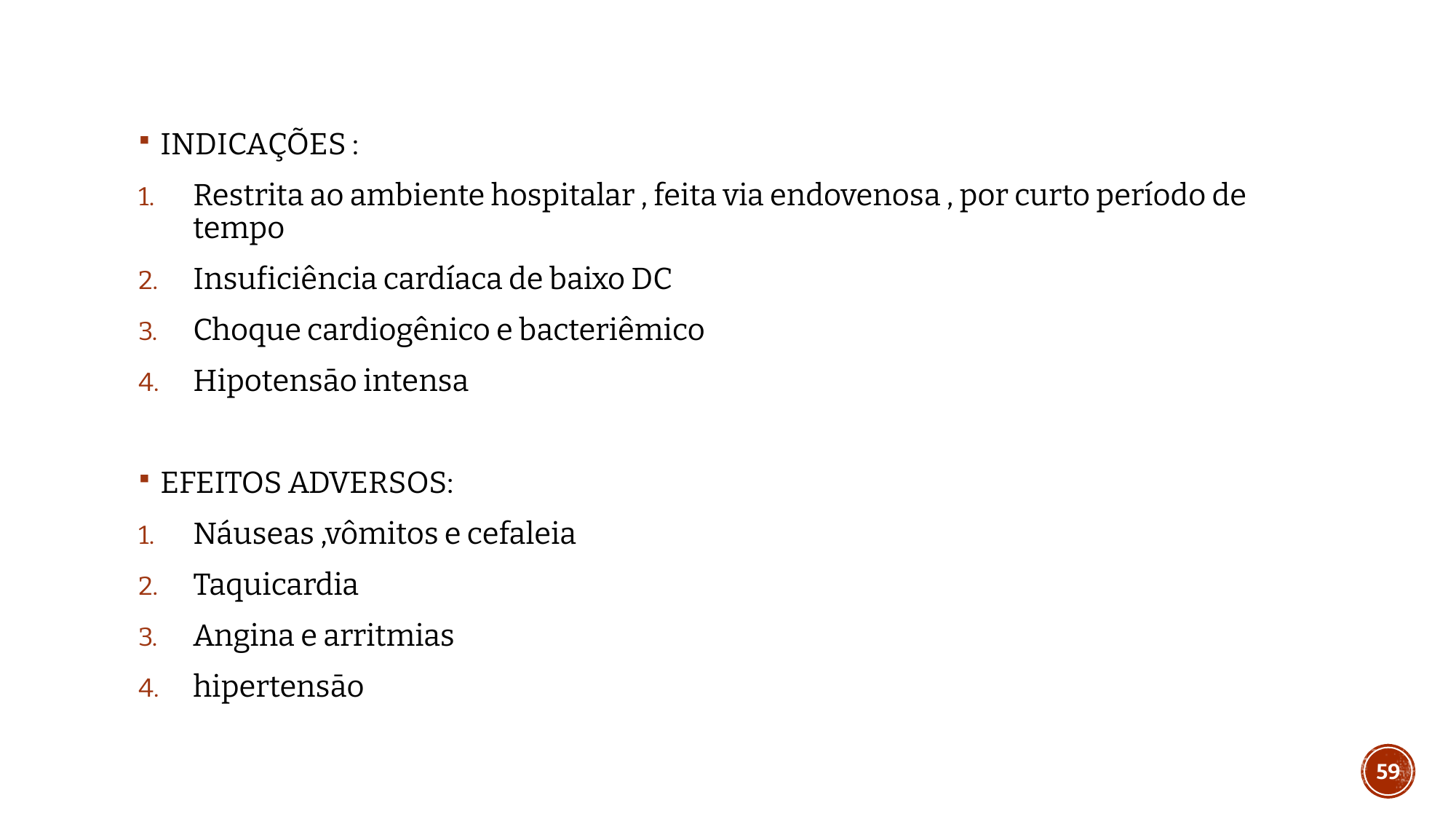

#
INDICAÇÕES :
Restrita ao ambiente hospitalar , feita via endovenosa , por curto período de tempo
Insuficiência cardíaca de baixo DC
Choque cardiogênico e bacteriêmico
Hipotensāo intensa

EFEITOS ADVERSOS:
Náuseas ,vômitos e cefaleia
Taquicardia
Angina e arritmias
hipertensāo

59